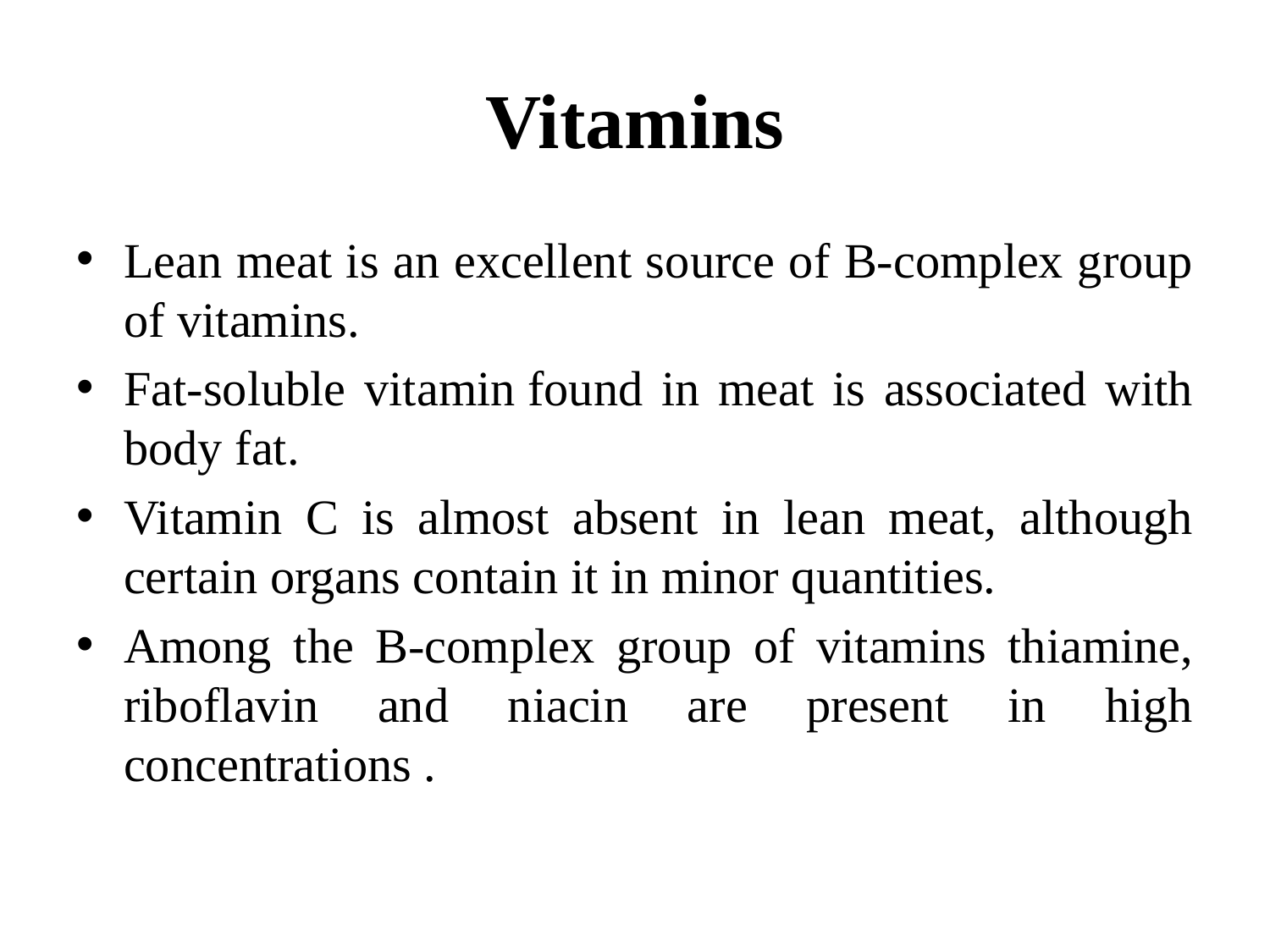

# Vitamins
Lean meat is an excellent source of B-complex group of vitamins.
Fat-soluble vitamin found in meat is associated with body fat.
Vitamin C is almost absent in lean meat, although certain organs contain it in minor quantities.
Among the B-complex group of vitamins thiamine, riboflavin and niacin are present in high concentrations .